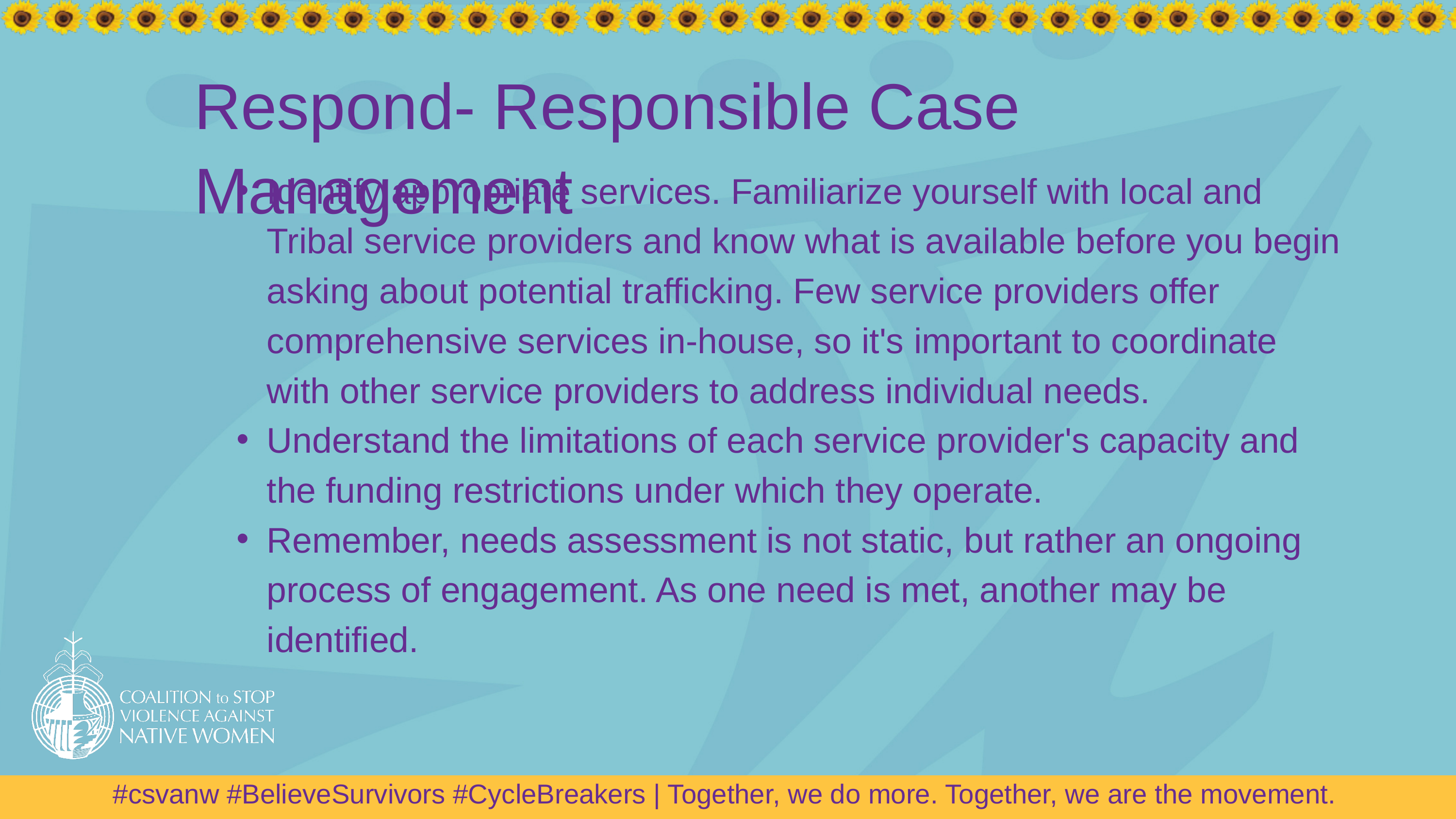

Respond- Responsible Case Management
Identify appropriate services. Familiarize yourself with local and Tribal service providers and know what is available before you begin asking about potential trafficking. Few service providers offer comprehensive services in-house, so it's important to coordinate with other service providers to address individual needs.
Understand the limitations of each service provider's capacity and the funding restrictions under which they operate.
Remember, needs assessment is not static, but rather an ongoing process of engagement. As one need is met, another may be identified.

#csvanw #BelieveSurvivors #CycleBreakers | Together, we do more. Together, we are the movement.